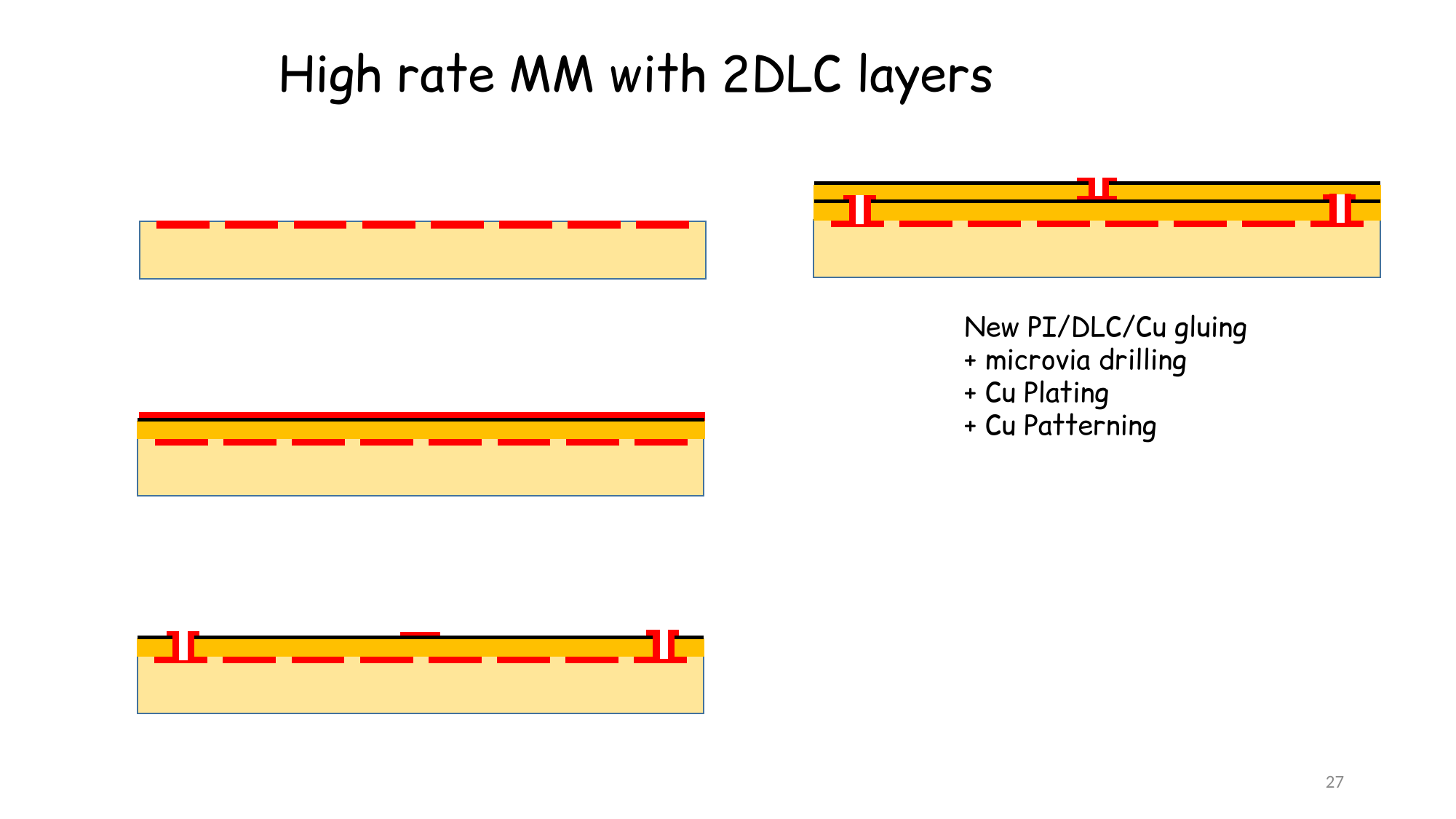

# High rate MM with 2DLC layers

New PI/DLC/Cu gluing
+ microvia drilling
+ Cu Plating
+ Cu Patterning

27